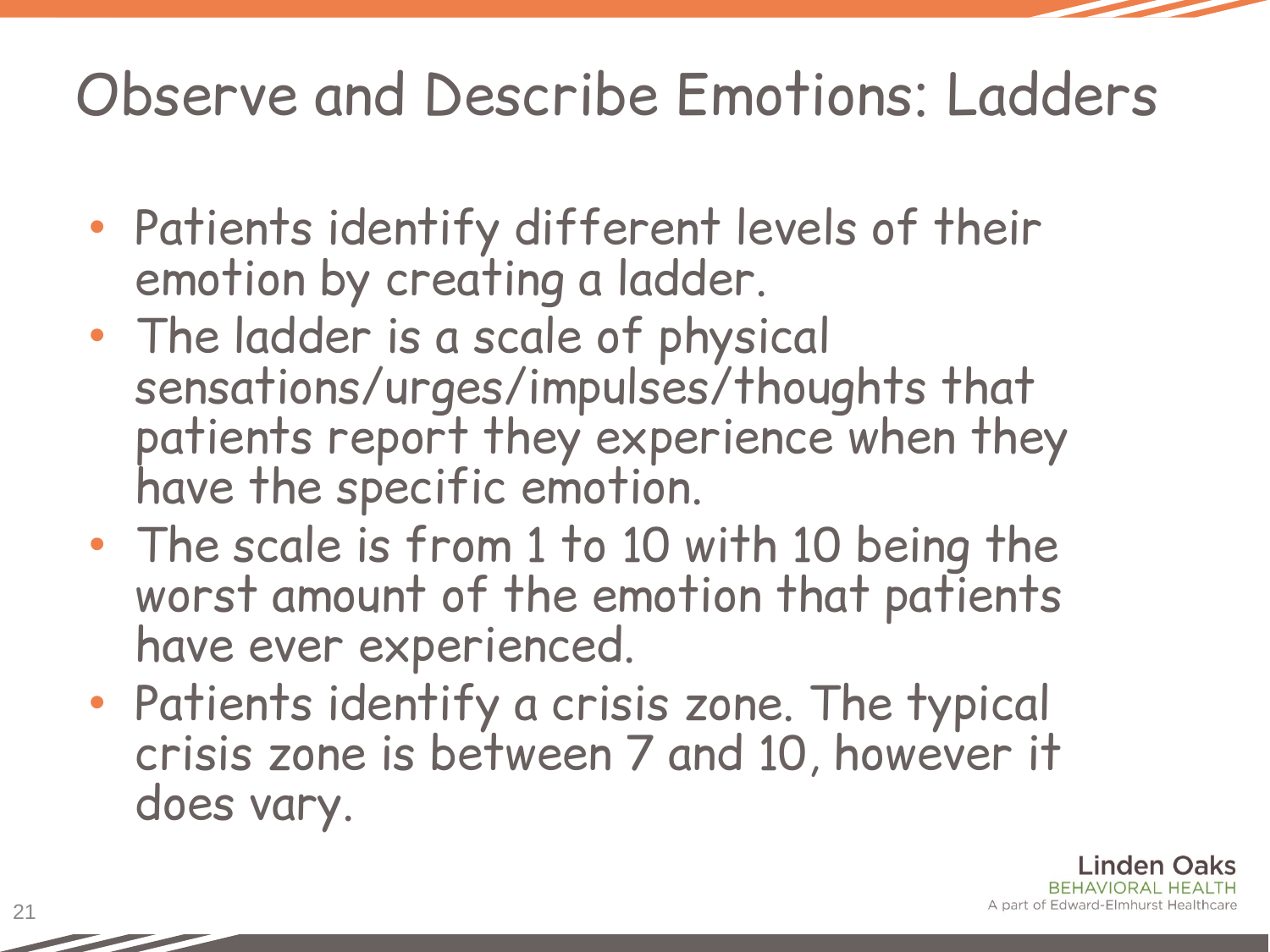

# Observe and Describe Emotions: Ladders
Patients identify different levels of their emotion by creating a ladder.
The ladder is a scale of physical sensations/urges/impulses/thoughts that patients report they experience when they have the specific emotion.
The scale is from 1 to 10 with 10 being the worst amount of the emotion that patients have ever experienced.
Patients identify a crisis zone. The typical crisis zone is between 7 and 10, however it does vary.

21